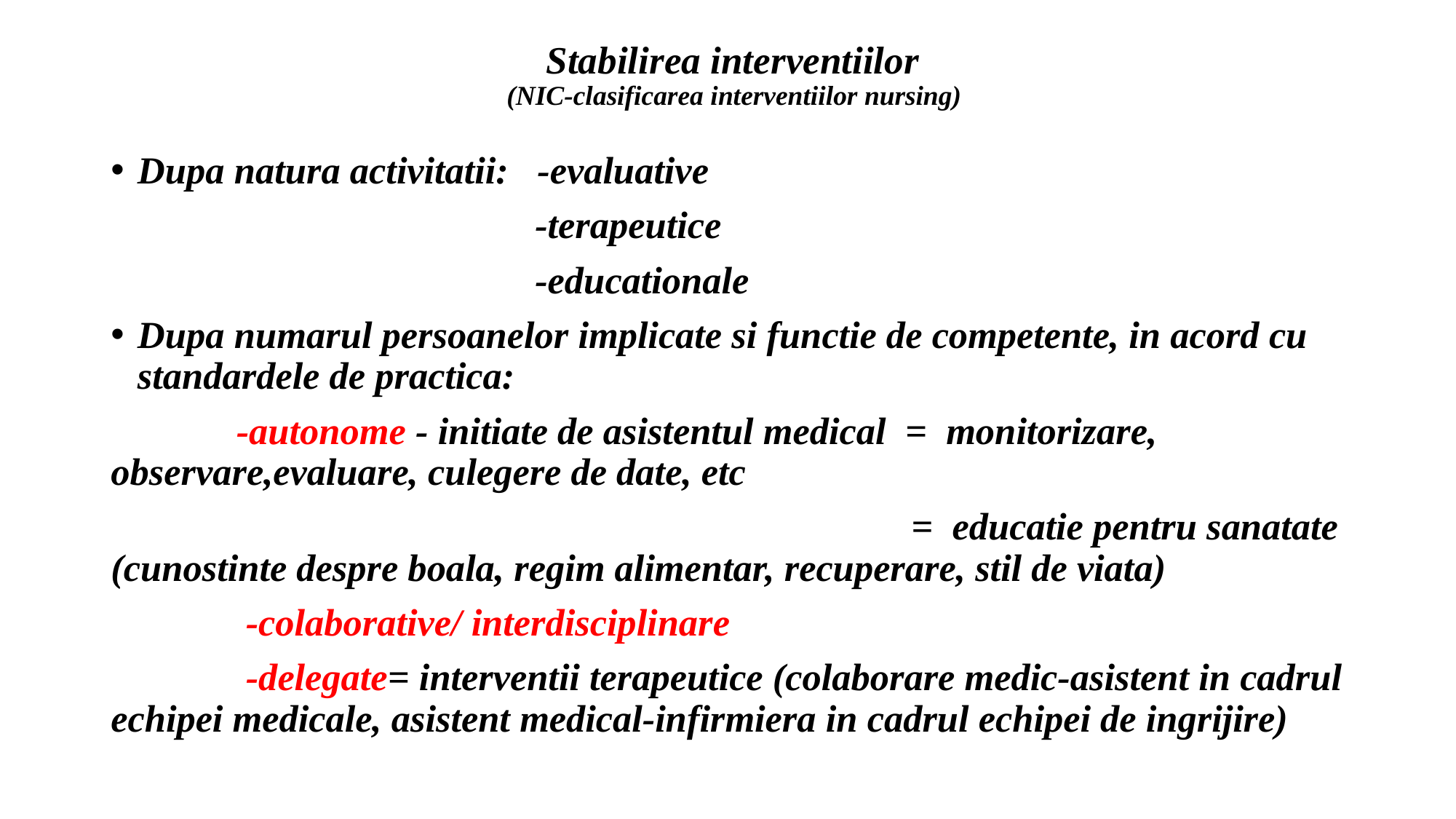

# Stabilirea interventiilor (NIC-clasificarea interventiilor nursing)
Dupa natura activitatii:   -evaluative
                                            -terapeutice
                                            -educationale
Dupa numarul persoanelor implicate si functie de competente, in acord cu standardele de practica:
             -autonome - initiate de asistentul medical  =  monitorizare, observare,evaluare, culegere de date, etc
                                                                                   =  educatie pentru sanatate (cunostinte despre boala, regim alimentar, recuperare, stil de viata)
              -colaborative/ interdisciplinare
              -delegate= interventii terapeutice (colaborare medic-asistent in cadrul echipei medicale, asistent medical-infirmiera in cadrul echipei de ingrijire)